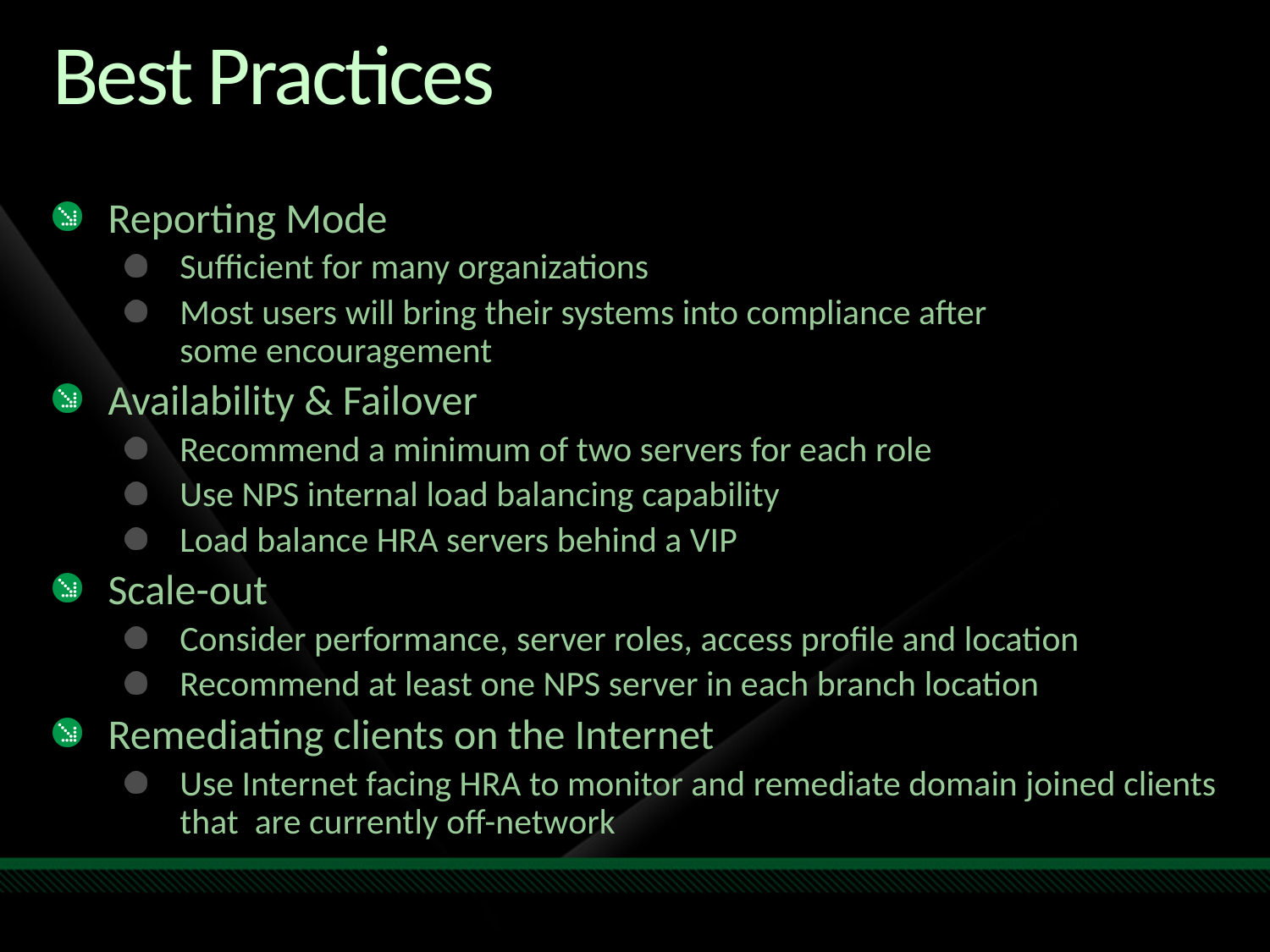

# Best Practices
Reporting Mode
Sufficient for many organizations
Most users will bring their systems into compliance after
some encouragement
Availability & Failover
Recommend a minimum of two servers for each role
Use NPS internal load balancing capability
Load balance HRA servers behind a VIP
Scale-out
Consider performance, server roles, access profile and location
Recommend at least one NPS server in each branch location
Remediating clients on the Internet
Use Internet facing HRA to monitor and remediate domain joined clients that  are currently off-network